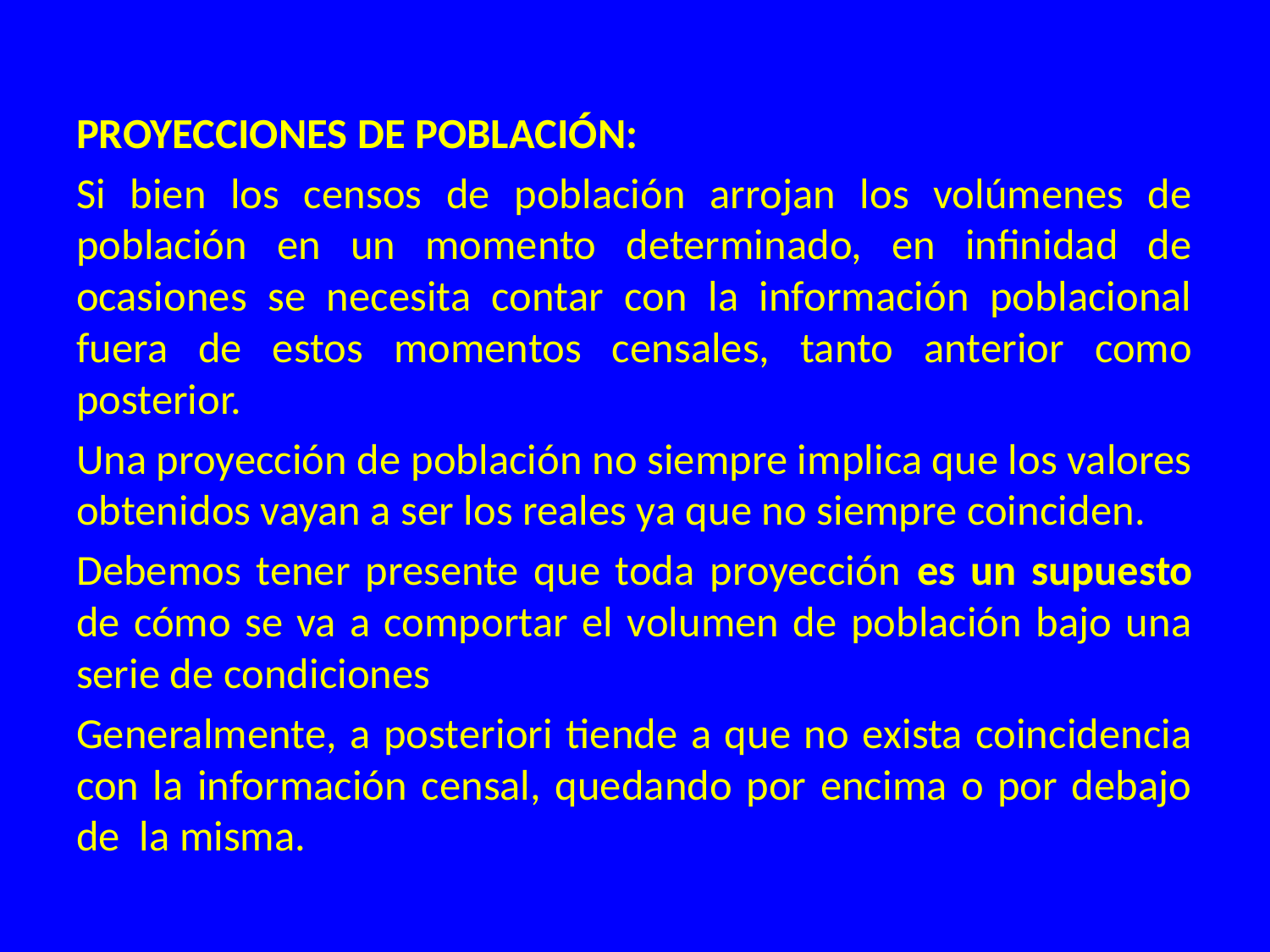

PROYECCIONES DE POBLACIÓN:
Si bien los censos de población arrojan los volúmenes de población en un momento determinado, en infinidad de ocasiones se necesita contar con la información poblacional fuera de estos momentos censales, tanto anterior como posterior.
Una proyección de población no siempre implica que los valores obtenidos vayan a ser los reales ya que no siempre coinciden.
Debemos tener presente que toda proyección es un supuesto de cómo se va a comportar el volumen de población bajo una serie de condiciones
Generalmente, a posteriori tiende a que no exista coincidencia con la información censal, quedando por encima o por debajo de  la misma.